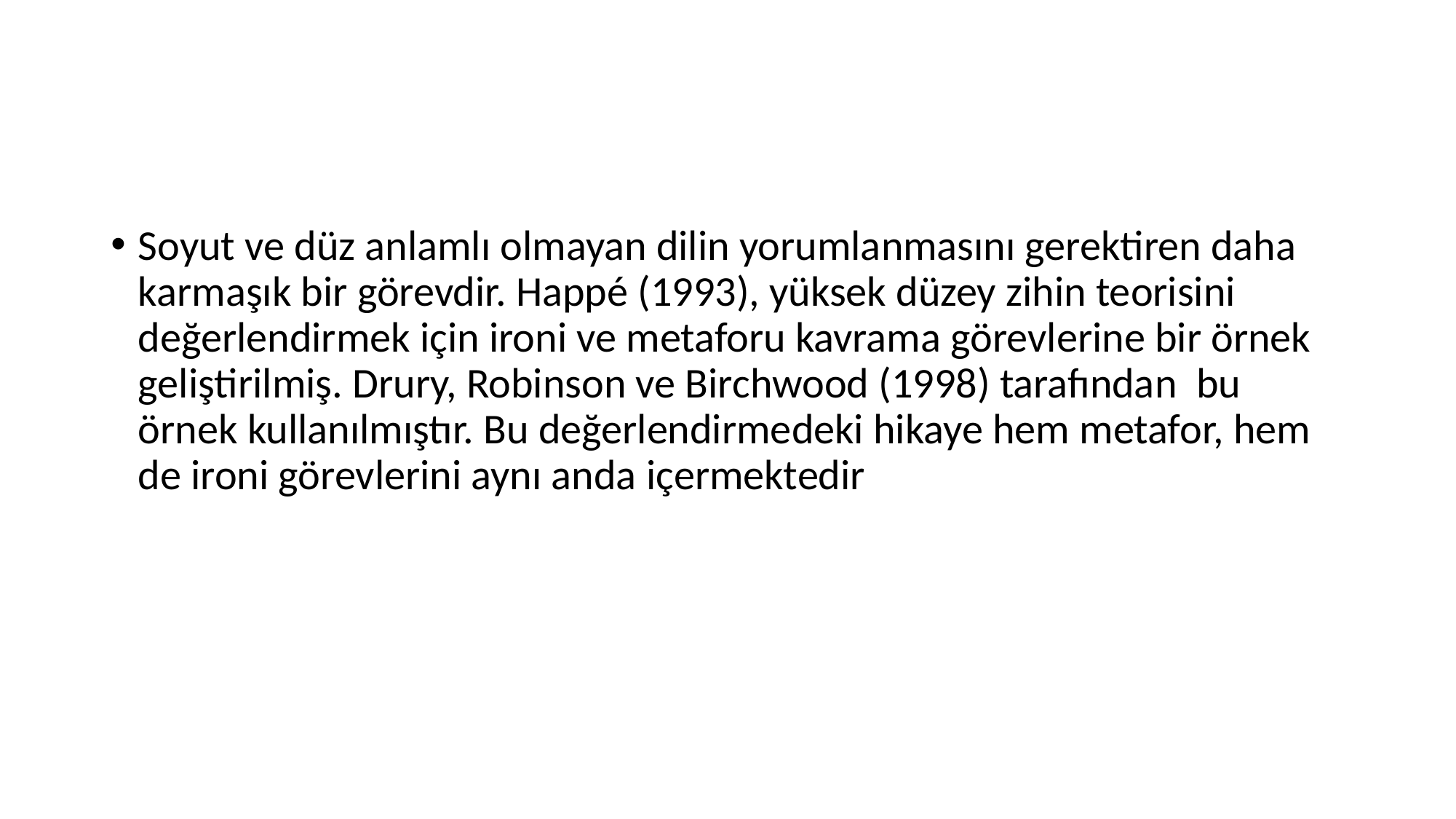

#
Soyut ve düz anlamlı olmayan dilin yorumlanmasını gerektiren daha karmaşık bir görevdir. Happé (1993), yüksek düzey zihin teorisini değerlendirmek için ironi ve metaforu kavrama görevlerine bir örnek geliştirilmiş. Drury, Robinson ve Birchwood (1998) tarafından  bu örnek kullanılmıştır. Bu değerlendirmedeki hikaye hem metafor, hem de ironi görevlerini aynı anda içermektedir